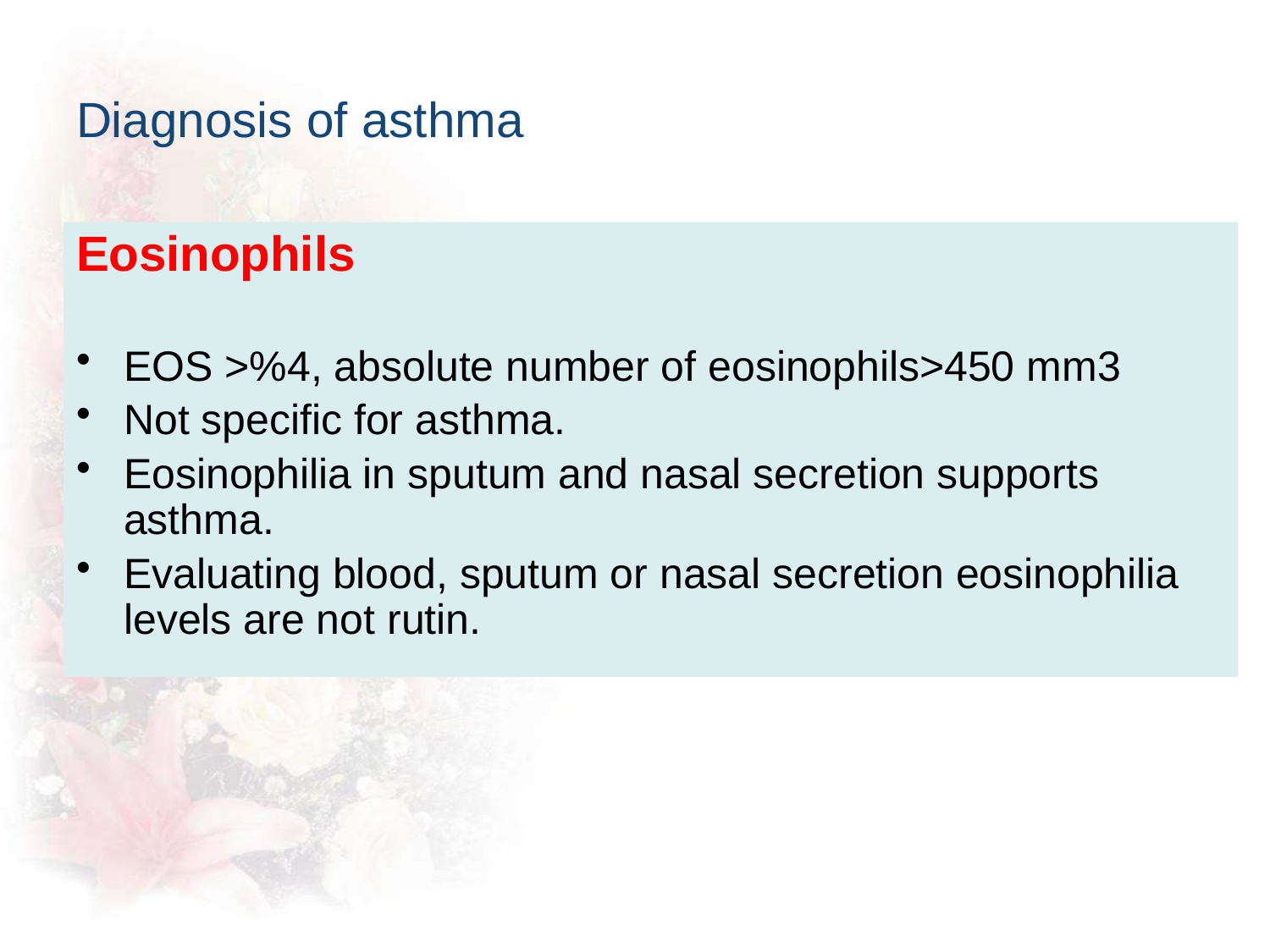

# Diagnosis of asthma
Eosinophils

EOS >%4, absolute number of eosinophils>450 mm3
Not specific for asthma.
Eosinophilia in sputum and nasal secretion supports asthma.
Evaluating blood, sputum or nasal secretion eosinophilia levels are not rutin.